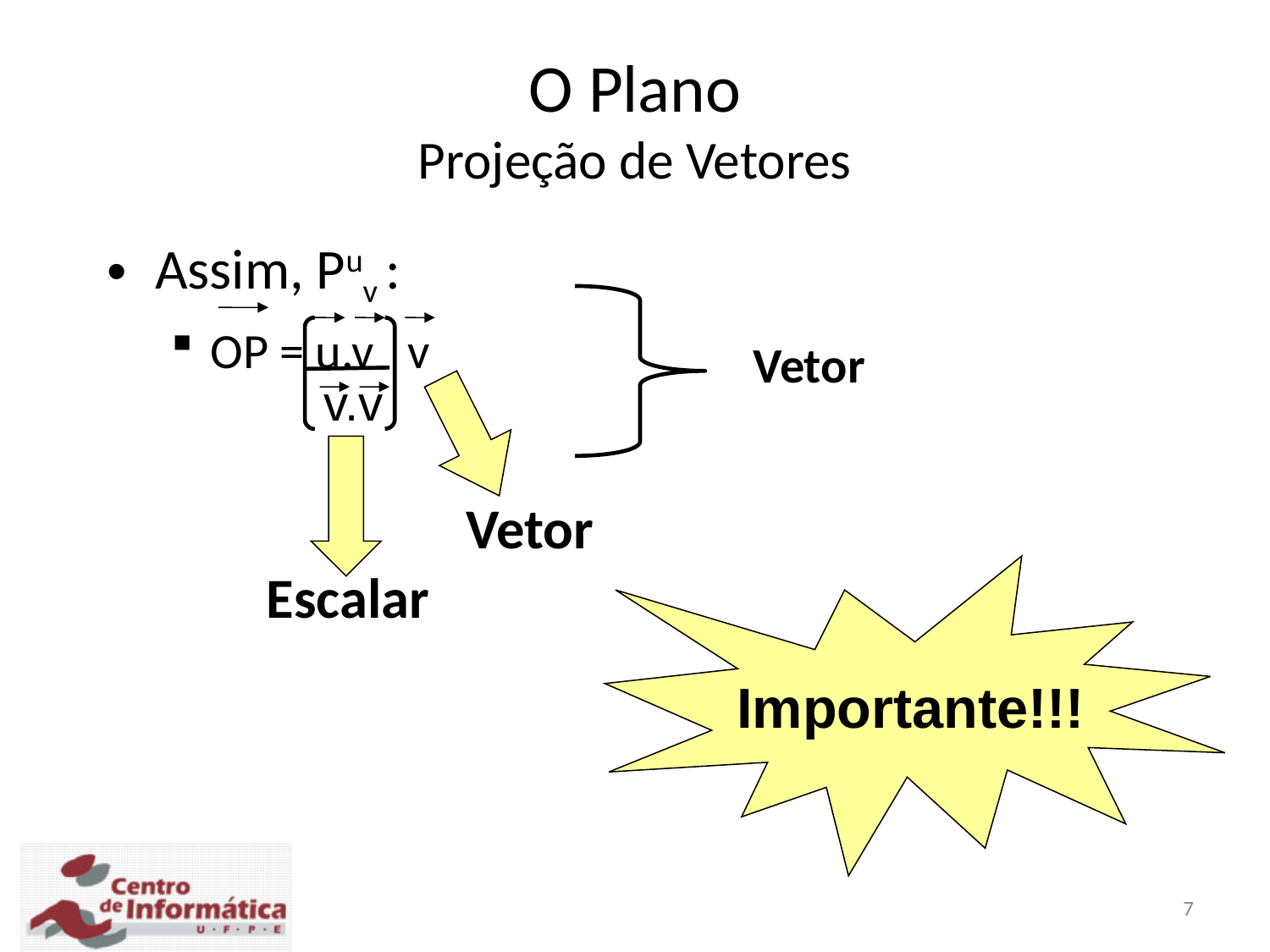

O Plano
Projeção de Vetores
Assim, Puv :
OP = u.v   v

Vetor
v.v

Vetor
Escalar
Importante!!!
7